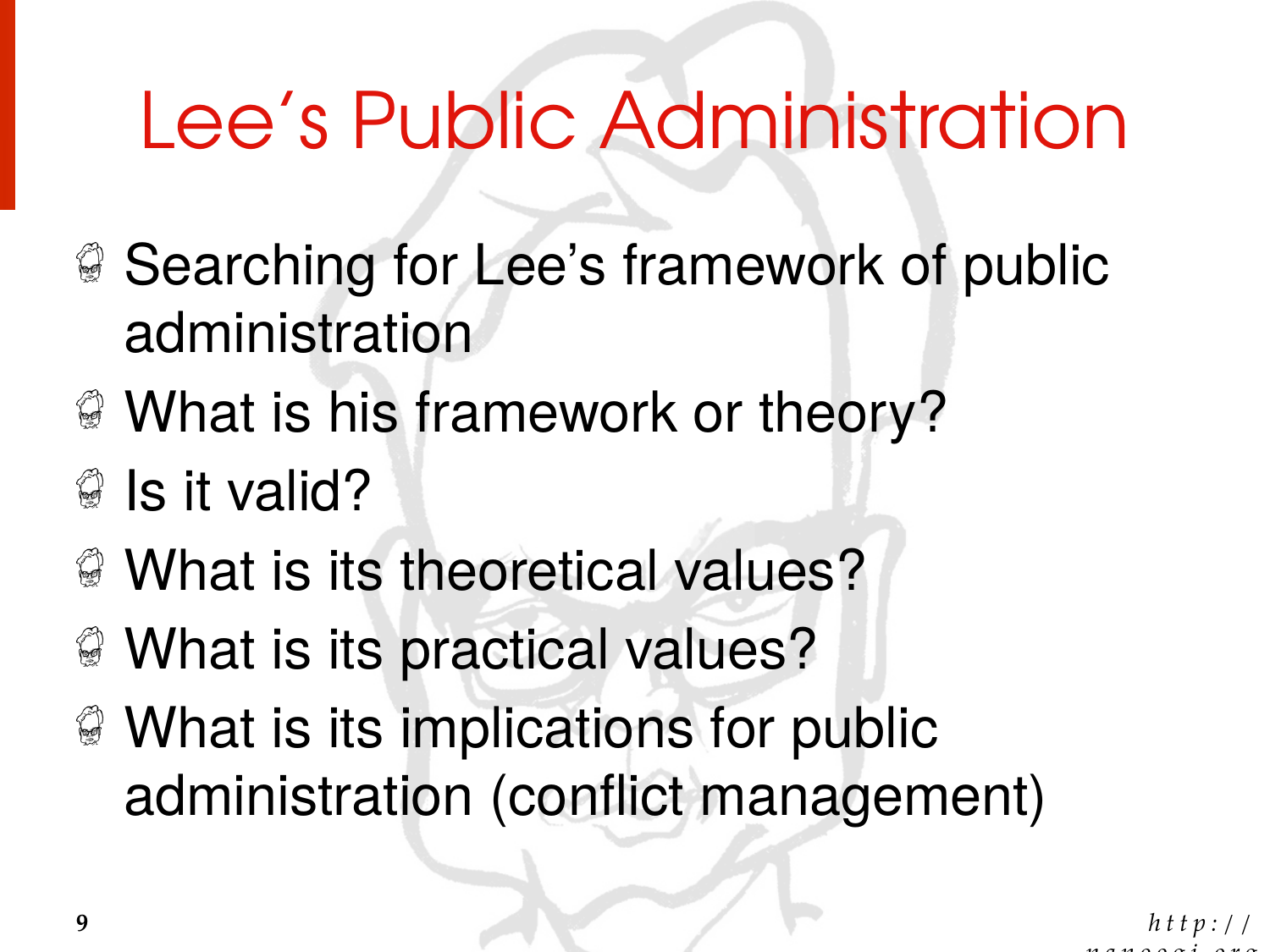

# Lee’s Public Administration
Searching for Lee’s framework of public administration
What is his framework or theory?
Is it valid?
What is its theoretical values?
What is its practical values?
What is its implications for public administration (conflict management)